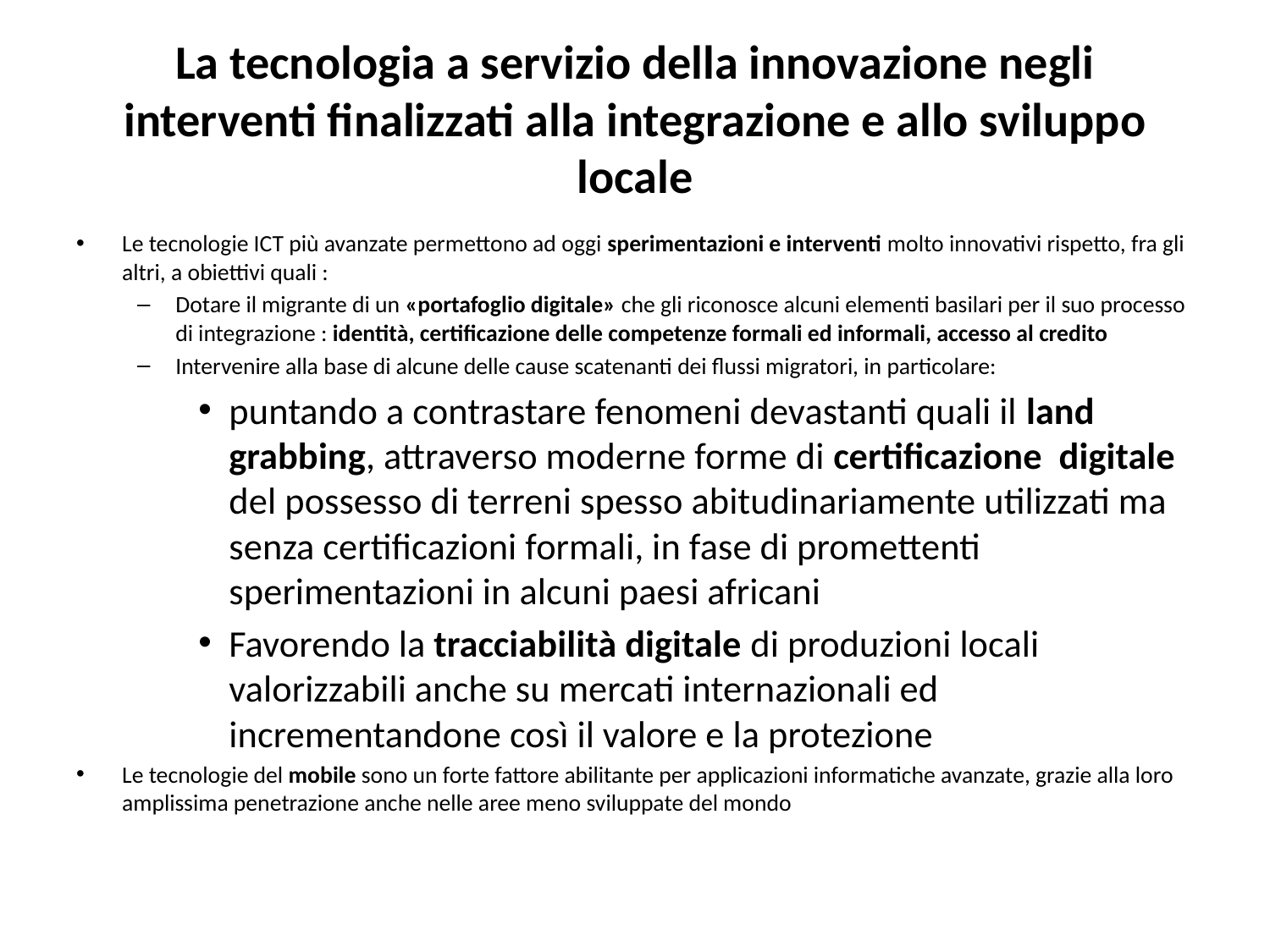

# La tecnologia a servizio della innovazione negli interventi finalizzati alla integrazione e allo sviluppo locale
Le tecnologie ICT più avanzate permettono ad oggi sperimentazioni e interventi molto innovativi rispetto, fra gli altri, a obiettivi quali :
Dotare il migrante di un «portafoglio digitale» che gli riconosce alcuni elementi basilari per il suo processo di integrazione : identità, certificazione delle competenze formali ed informali, accesso al credito
Intervenire alla base di alcune delle cause scatenanti dei flussi migratori, in particolare:
puntando a contrastare fenomeni devastanti quali il land grabbing, attraverso moderne forme di certificazione  digitale del possesso di terreni spesso abitudinariamente utilizzati ma senza certificazioni formali, in fase di promettenti sperimentazioni in alcuni paesi africani
Favorendo la tracciabilità digitale di produzioni locali valorizzabili anche su mercati internazionali ed incrementandone così il valore e la protezione
Le tecnologie del mobile sono un forte fattore abilitante per applicazioni informatiche avanzate, grazie alla loro amplissima penetrazione anche nelle aree meno sviluppate del mondo